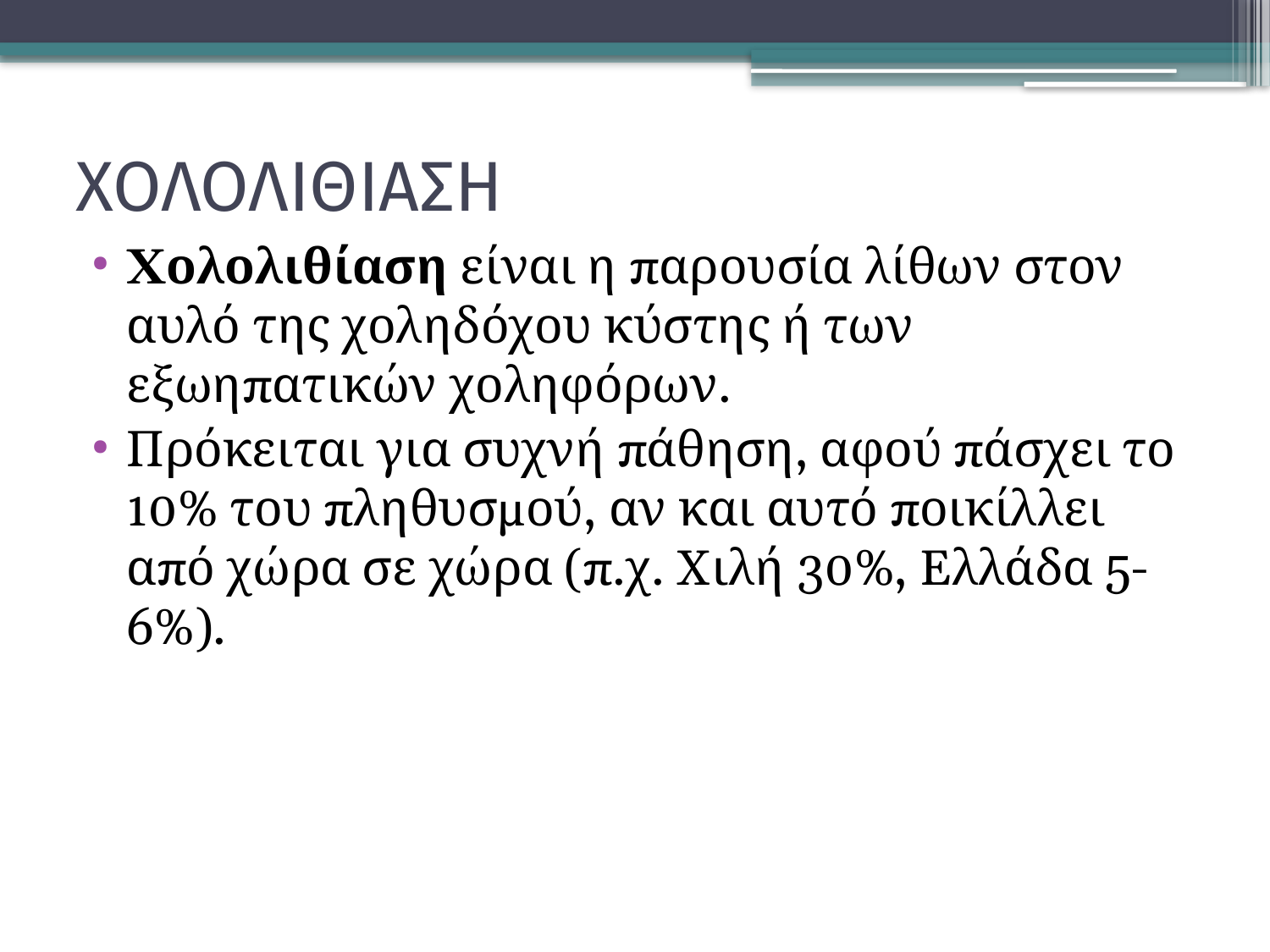

# ΧΟΛΟΛΙΘΙΑΣΗ
Χολολιθίαση είναι η παρουσία λίθων στον αυλό της χοληδόχου κύστης ή των εξωηπατικών χοληφόρων.
Πρόκειται για συχνή πάθηση, αφού πάσχει το 10% του πληθυσμού, αν και αυτό ποικίλλει από χώρα σε χώρα (π.χ. Χιλή 30%, Ελλάδα 5-6%).